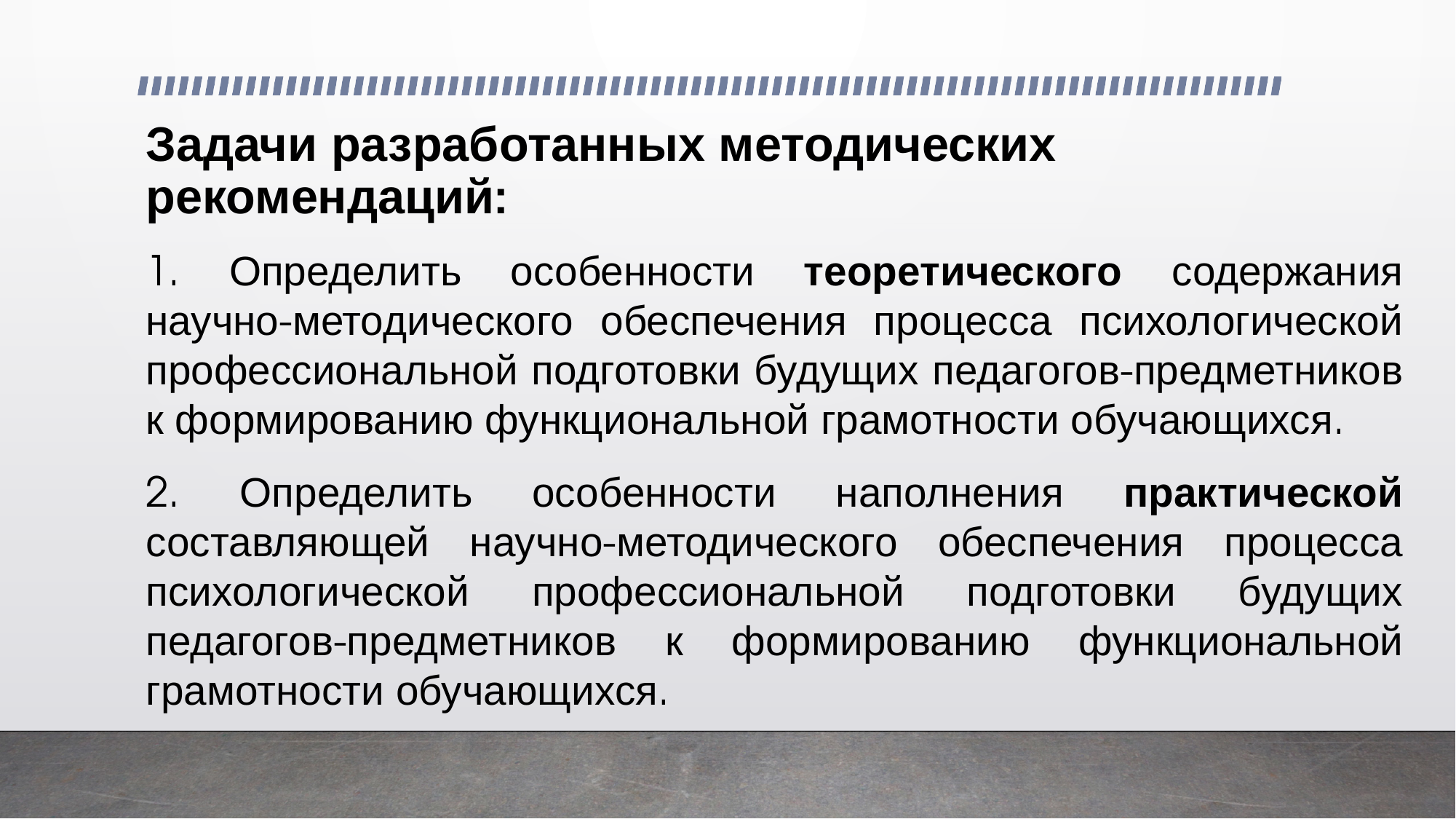

# Задачи разработанных методических рекомендаций:
1. Определить особенности теоретического содержания научно-методического обеспечения процесса психологической профессиональной подготовки будущих педагогов-предметников к формированию функциональной грамотности обучающихся.
2. Определить особенности наполнения практической составляющей научно-методического обеспечения процесса психологической профессиональной подготовки будущих педагогов-предметников к формированию функциональной грамотности обучающихся.